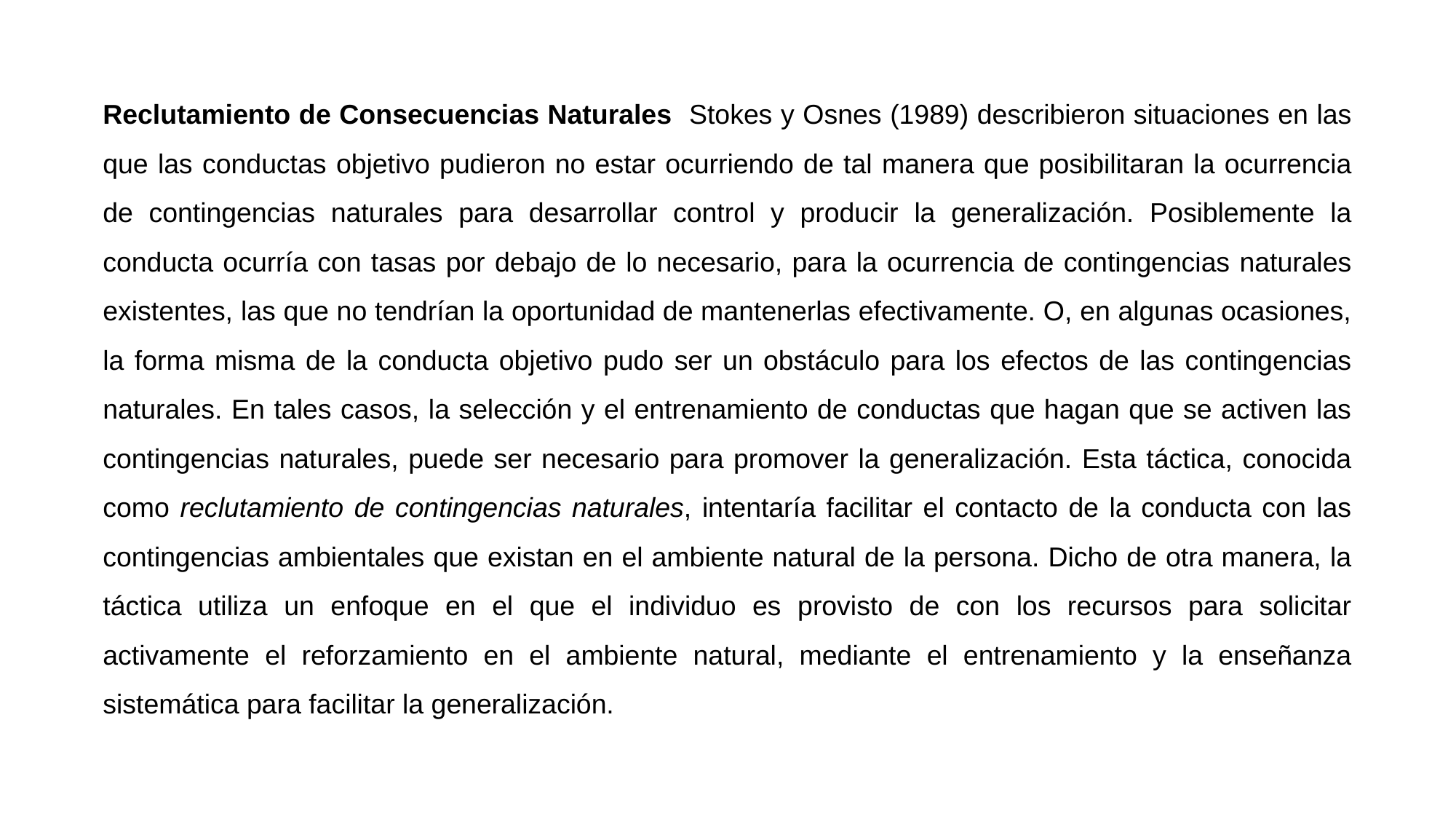

Reclutamiento de Consecuencias Naturales  Stokes y Osnes (1989) describieron situaciones en las que las conductas objetivo pudieron no estar ocurriendo de tal manera que posibilitaran la ocurrencia de contingencias naturales para desarrollar control y producir la generalización. Posiblemente la conducta ocurría con tasas por debajo de lo necesario, para la ocurrencia de contingencias naturales existentes, las que no tendrían la oportunidad de mantenerlas efectivamente. O, en algunas ocasiones, la forma misma de la conducta objetivo pudo ser un obstáculo para los efectos de las contingencias naturales. En tales casos, la selección y el entrenamiento de conductas que hagan que se activen las contingencias naturales, puede ser necesario para promover la generalización. Esta táctica, conocida como reclutamiento de contingencias naturales, intentaría facilitar el contacto de la conducta con las contingencias ambientales que existan en el ambiente natural de la persona. Dicho de otra manera, la táctica utiliza un enfoque en el que el individuo es provisto de con los recursos para solicitar activamente el reforzamiento en el ambiente natural, mediante el entrenamiento y la enseñanza sistemática para facilitar la generalización.